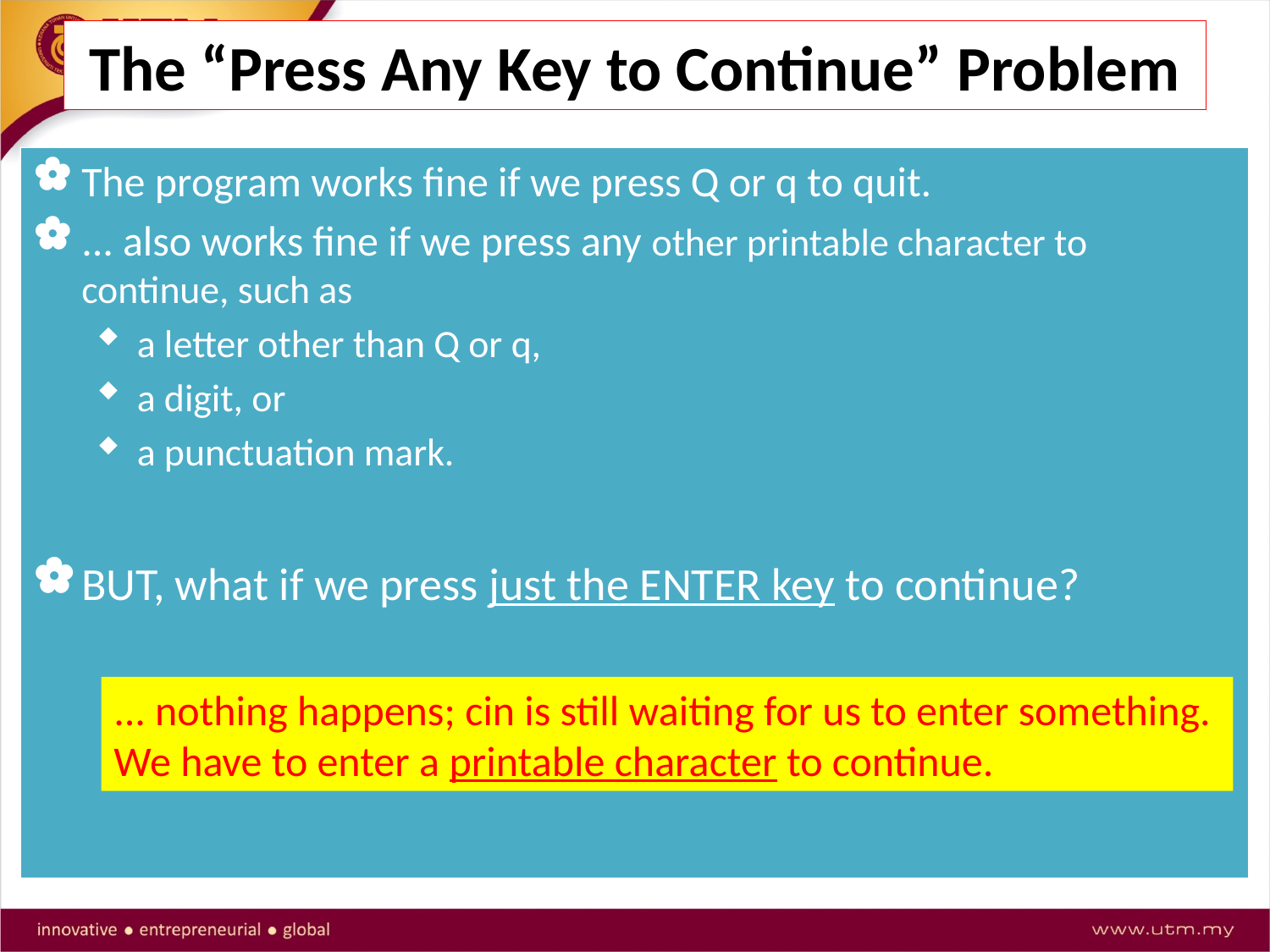

# The “Press Any Key to Continue” Problem
The program works fine if we press Q or q to quit.
... also works fine if we press any other printable character to continue, such as
a letter other than Q or q,
a digit, or
a punctuation mark.

BUT, what if we press just the ENTER key to continue?

... nothing happens; cin is still waiting for us to enter something.
We have to enter a printable character to continue.